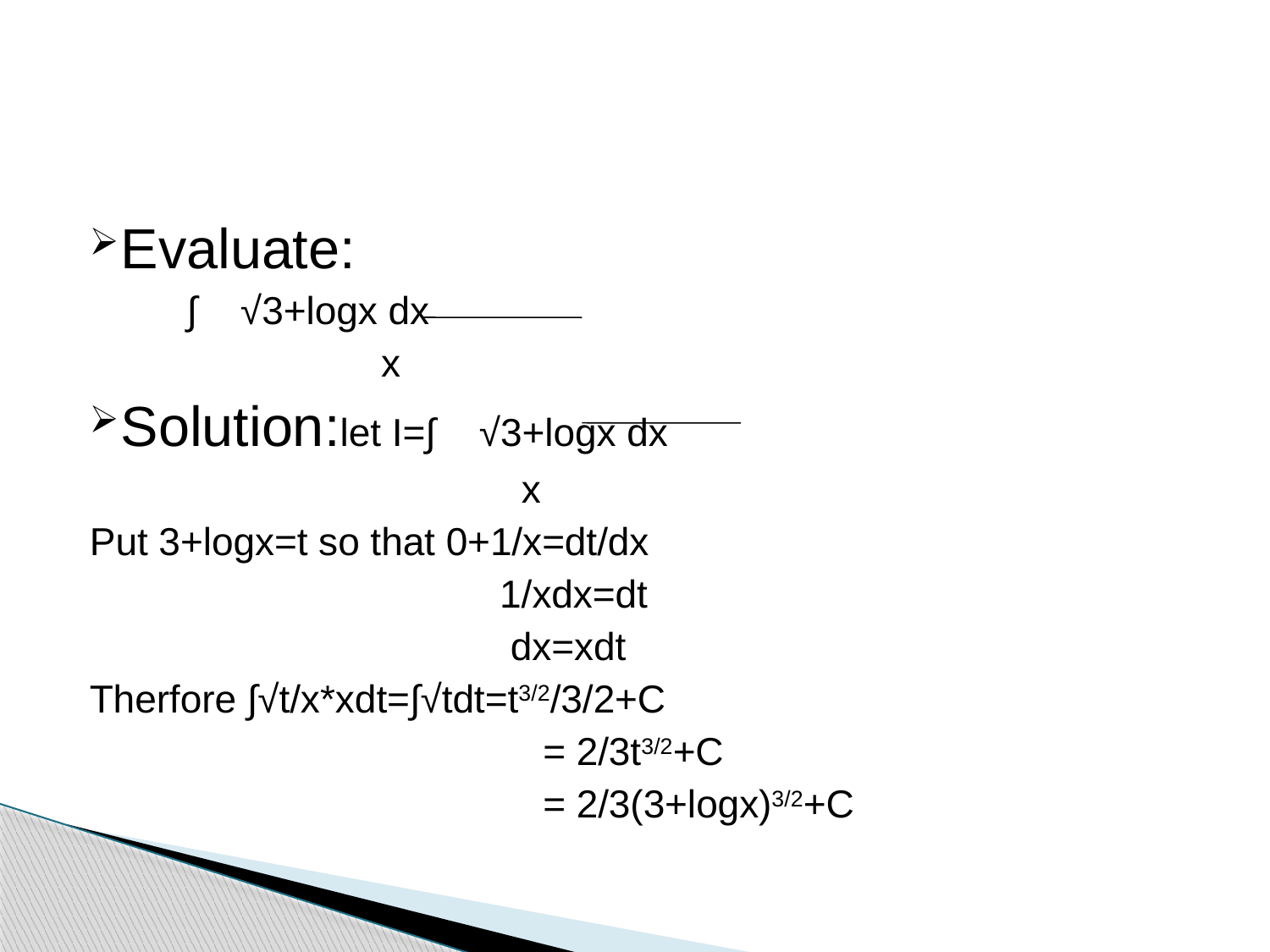

#
Evaluate:
         ∫    √3+logx dx
                           x
Solution:let I=∫    √3+logx dx
                                        x
Put 3+logx=t so that 0+1/x=dt/dx
                                      1/xdx=dt
                                       dx=xdt
Therfore ∫√t/x*xdt=∫√tdt=t3/2/3/2+C
                                          = 2/3t3/2+C
                                          = 2/3(3+logx)3/2+C